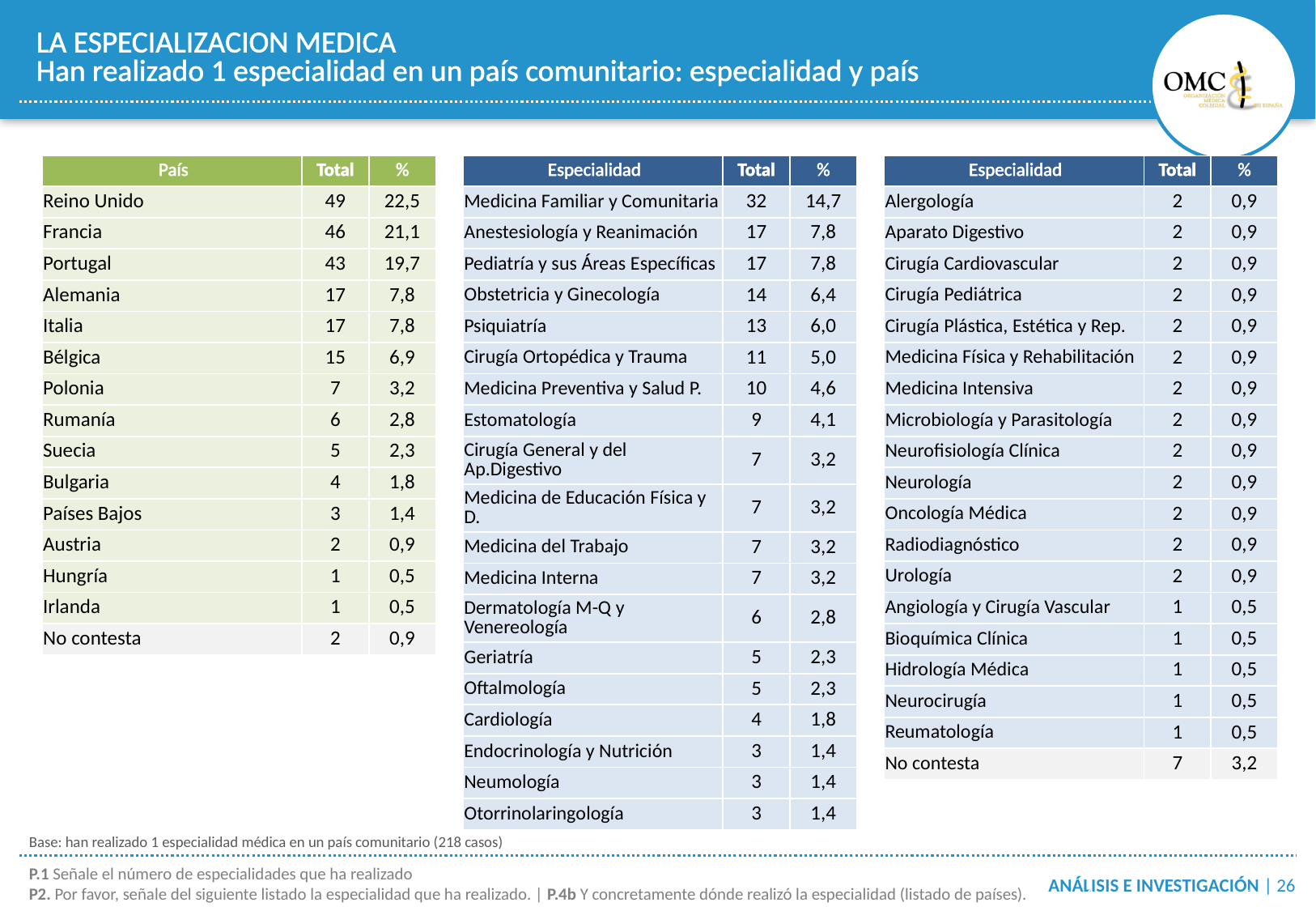

LA ESPECIALIZACION MEDICA
Han realizado 1 especialidad en un país comunitario: especialidad y país
| País | Total | % |
| --- | --- | --- |
| Reino Unido | 49 | 22,5 |
| Francia | 46 | 21,1 |
| Portugal | 43 | 19,7 |
| Alemania | 17 | 7,8 |
| Italia | 17 | 7,8 |
| Bélgica | 15 | 6,9 |
| Polonia | 7 | 3,2 |
| Rumanía | 6 | 2,8 |
| Suecia | 5 | 2,3 |
| Bulgaria | 4 | 1,8 |
| Países Bajos | 3 | 1,4 |
| Austria | 2 | 0,9 |
| Hungría | 1 | 0,5 |
| Irlanda | 1 | 0,5 |
| No contesta | 2 | 0,9 |
| Especialidad | Total | % |
| --- | --- | --- |
| Medicina Familiar y Comunitaria | 32 | 14,7 |
| Anestesiología y Reanimación | 17 | 7,8 |
| Pediatría y sus Áreas Específicas | 17 | 7,8 |
| Obstetricia y Ginecología | 14 | 6,4 |
| Psiquiatría | 13 | 6,0 |
| Cirugía Ortopédica y Trauma | 11 | 5,0 |
| Medicina Preventiva y Salud P. | 10 | 4,6 |
| Estomatología | 9 | 4,1 |
| Cirugía General y del Ap.Digestivo | 7 | 3,2 |
| Medicina de Educación Física y D. | 7 | 3,2 |
| Medicina del Trabajo | 7 | 3,2 |
| Medicina Interna | 7 | 3,2 |
| Dermatología M-Q y Venereología | 6 | 2,8 |
| Geriatría | 5 | 2,3 |
| Oftalmología | 5 | 2,3 |
| Cardiología | 4 | 1,8 |
| Endocrinología y Nutrición | 3 | 1,4 |
| Neumología | 3 | 1,4 |
| Otorrinolaringología | 3 | 1,4 |
| Especialidad | Total | % |
| --- | --- | --- |
| Alergología | 2 | 0,9 |
| Aparato Digestivo | 2 | 0,9 |
| Cirugía Cardiovascular | 2 | 0,9 |
| Cirugía Pediátrica | 2 | 0,9 |
| Cirugía Plástica, Estética y Rep. | 2 | 0,9 |
| Medicina Física y Rehabilitación | 2 | 0,9 |
| Medicina Intensiva | 2 | 0,9 |
| Microbiología y Parasitología | 2 | 0,9 |
| Neurofisiología Clínica | 2 | 0,9 |
| Neurología | 2 | 0,9 |
| Oncología Médica | 2 | 0,9 |
| Radiodiagnóstico | 2 | 0,9 |
| Urología | 2 | 0,9 |
| Angiología y Cirugía Vascular | 1 | 0,5 |
| Bioquímica Clínica | 1 | 0,5 |
| Hidrología Médica | 1 | 0,5 |
| Neurocirugía | 1 | 0,5 |
| Reumatología | 1 | 0,5 |
| No contesta | 7 | 3,2 |
Base: han realizado 1 especialidad médica en un país comunitario (218 casos)
P.1 Señale el número de especialidades que ha realizado
P2. Por favor, señale del siguiente listado la especialidad que ha realizado. | P.4b Y concretamente dónde realizó la especialidad (listado de países).

ANÁLISIS E INVESTIGACIÓN | 26